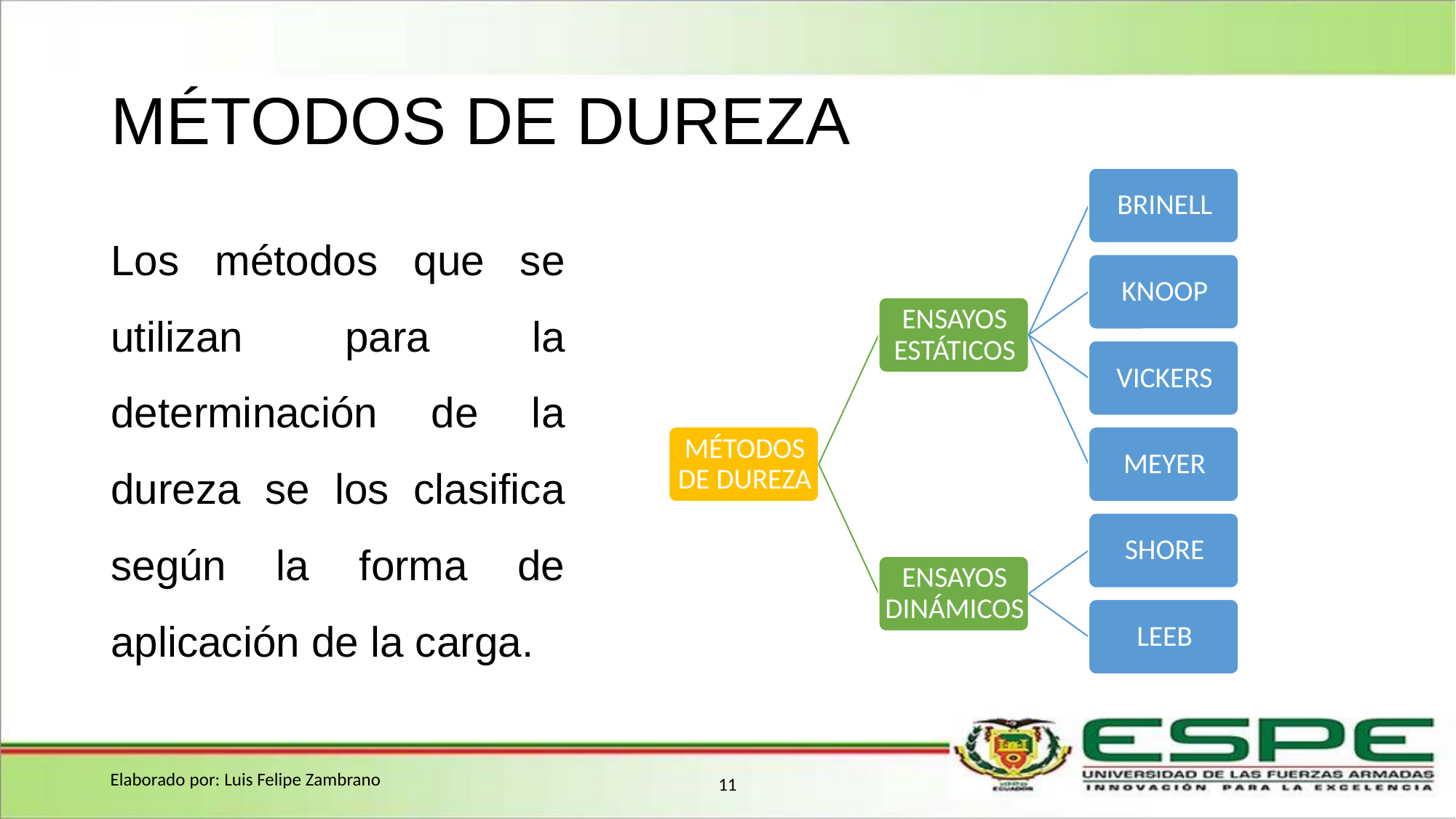

# MÉTODOS DE DUREZA
MÉTODOS DE DUREZA

ENSAYOS ESTÁTICOS

BRINELL

KNOOP

VICKERS

MEYER

ENSAYOS DINÁMICOS

SHORE

LEEB
Los métodos que se utilizan para la determinación de la dureza se los clasifica según la forma de aplicación de la carga.
Elaborado por: Luis Felipe Zambrano
11